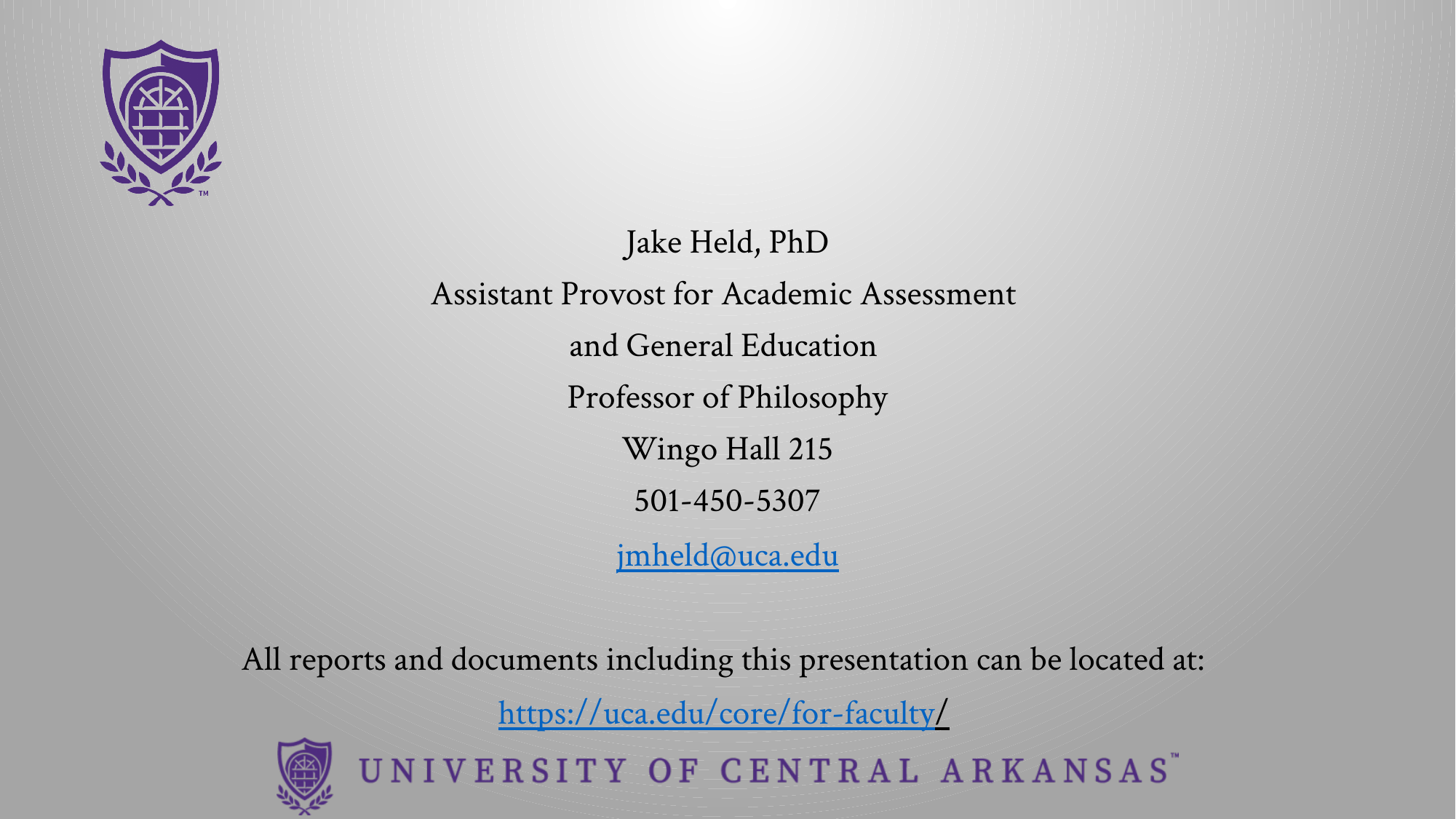

#
Jake Held, PhD
Assistant Provost for Academic Assessment
and General Education
Professor of Philosophy
Wingo Hall 215
501-450-5307
jmheld@uca.edu

All reports and documents including this presentation can be located at:
https://uca.edu/core/for-faculty/